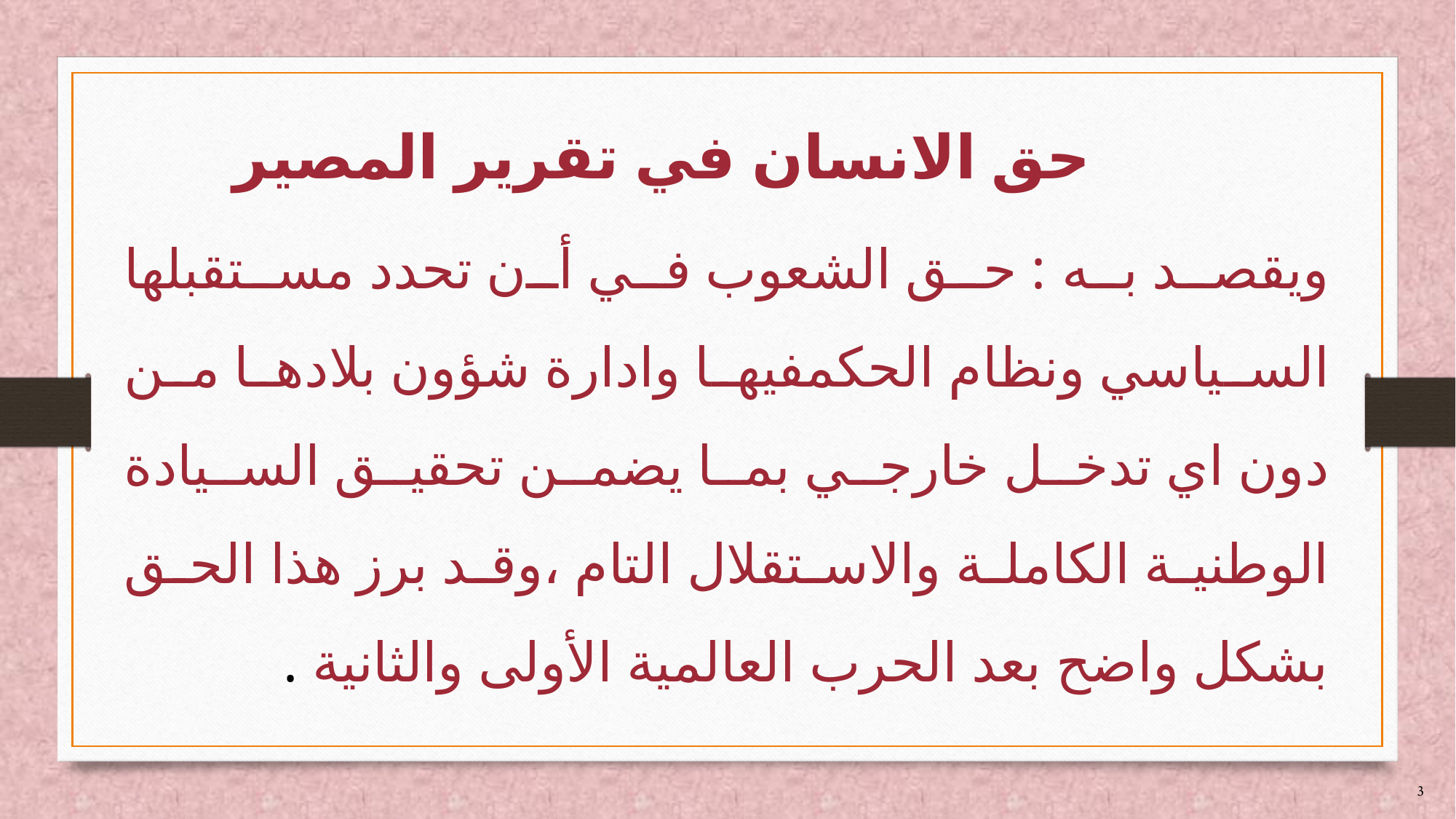

# حق الانسان في تقرير المصير
ويقصد به : حق الشعوب في أن تحدد مستقبلها السياسي ونظام الحكمفيها وادارة شؤون بلادها من دون اي تدخل خارجي بما يضمن تحقيق السيادة الوطنية الكاملة والاستقلال التام ،وقد برز هذا الحق بشكل واضح بعد الحرب العالمية الأولى والثانية .

3